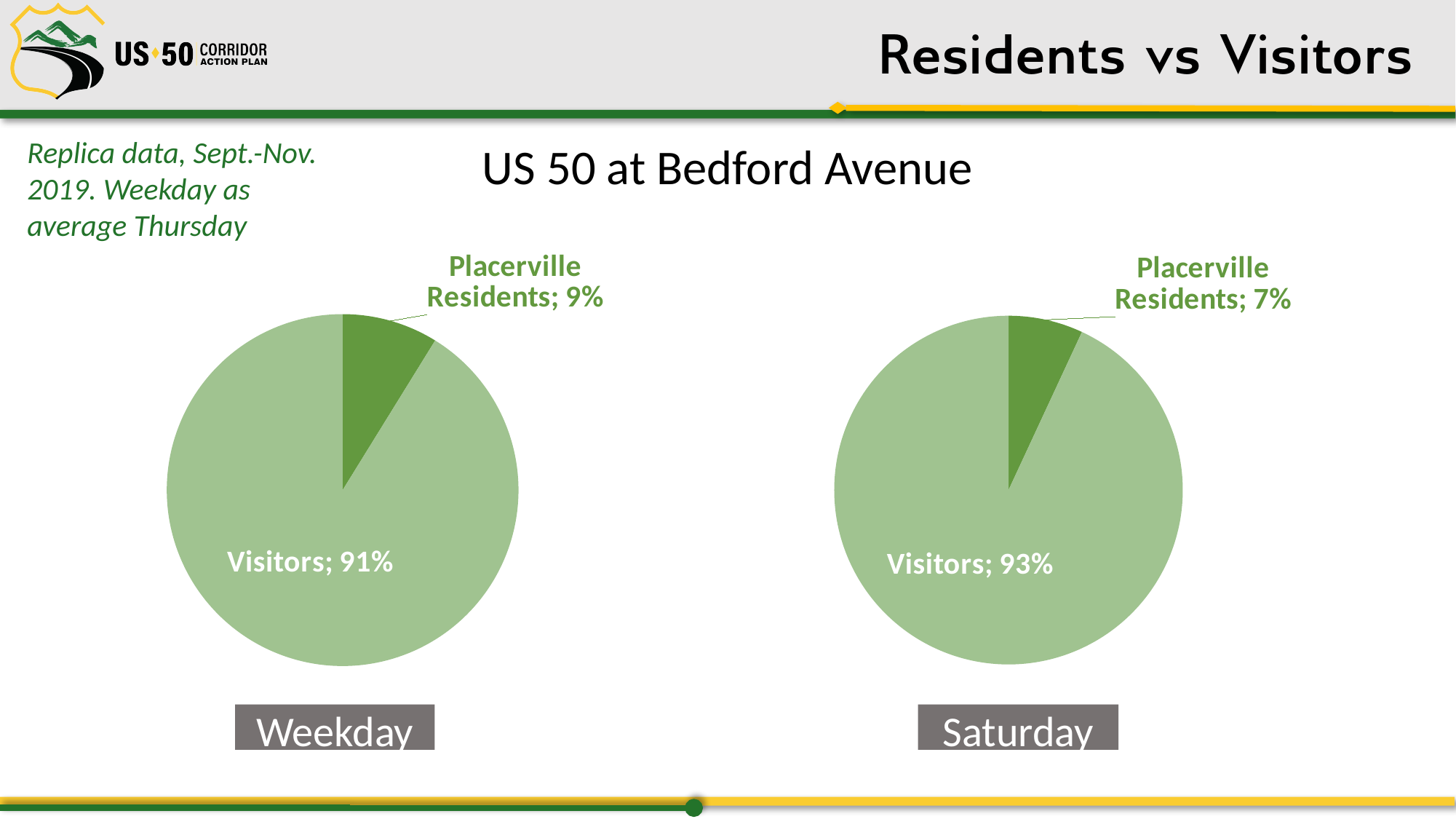

# Residents vs Visitors
Replica data, Sept.-Nov. 2019. Weekday as average Thursday
US 50 at Bedford Avenue

### Chart

| Category |  |
|---|---|
| Placerville Residents | 0.08823232493185719 |
| Visitors | 0.9117676750681428 |

### Chart

| Category |  |
|---|---|
| Placerville Residents | 0.06926893194795469 |
| Visitors | 0.9307310680520453 |
Saturday
Weekday